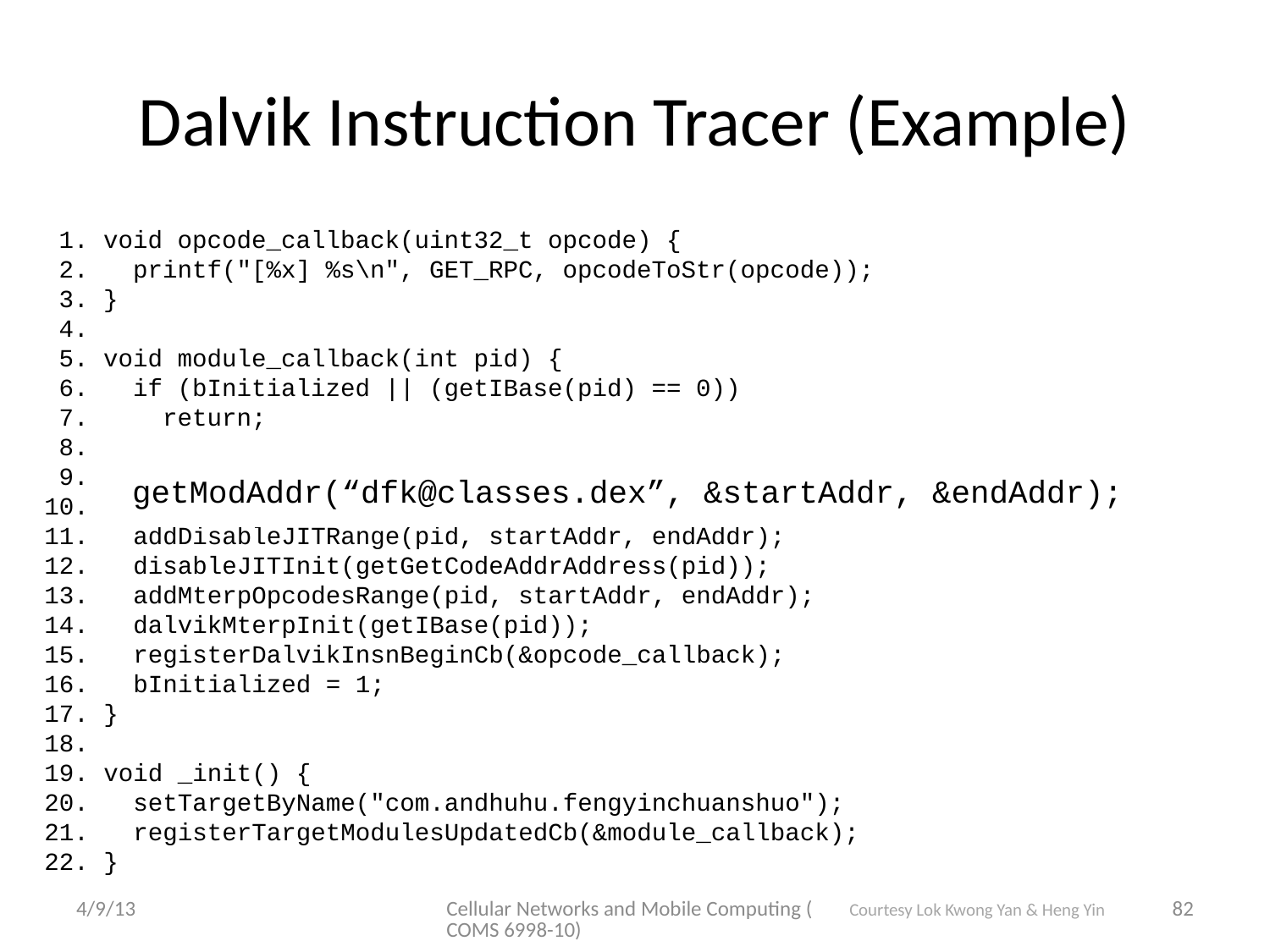

# Dalvik Instruction Tracer (Example)
 1. void opcode_callback(uint32_t opcode) {
 2.   printf("[%x] %s\n", GET_RPC, opcodeToStr(opcode));
 3. }
 4.
 5. void module_callback(int pid) {
 6.   if (bInitialized || (getIBase(pid) == 0))
 7.     return;
 8.
 9.   gva_t startAddr = 0, endAddr = 0xFFFFFFFF;
10.
11.   addDisableJITRange(pid, startAddr, endAddr);
12.   disableJITInit(getGetCodeAddrAddress(pid));
13.   addMterpOpcodesRange(pid, startAddr, endAddr);
14.   dalvikMterpInit(getIBase(pid));
15.   registerDalvikInsnBeginCb(&opcode_callback);
16.   bInitialized = 1;
17. }
18.
19. void _init() {
20.   setTargetByName("com.andhuhu.fengyinchuanshuo");
21.   registerTargetModulesUpdatedCb(&module_callback);
22. }
getModAddr(“dfk@classes.dex”, &startAddr, &endAddr);
4/9/13
Cellular Networks and Mobile Computing (COMS 6998-10)
82
Courtesy Lok Kwong Yan & Heng Yin